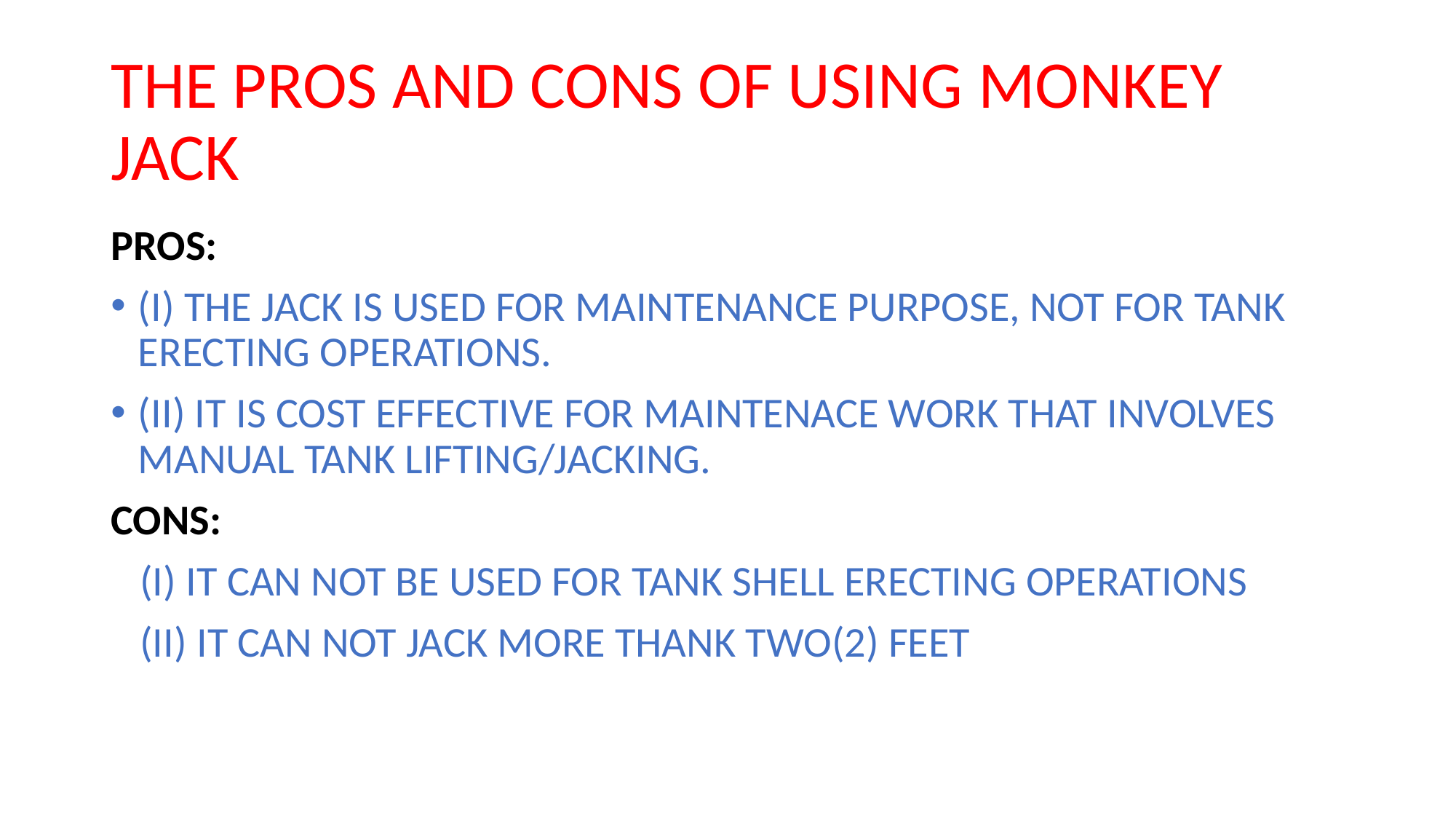

# THE PROS AND CONS OF USING MONKEY JACK
PROS:
(I) THE JACK IS USED FOR MAINTENANCE PURPOSE, NOT FOR TANK ERECTING OPERATIONS.
(II) IT IS COST EFFECTIVE FOR MAINTENACE WORK THAT INVOLVES MANUAL TANK LIFTING/JACKING.
CONS:
   (I) IT CAN NOT BE USED FOR TANK SHELL ERECTING OPERATIONS
   (II) IT CAN NOT JACK MORE THANK TWO(2) FEET